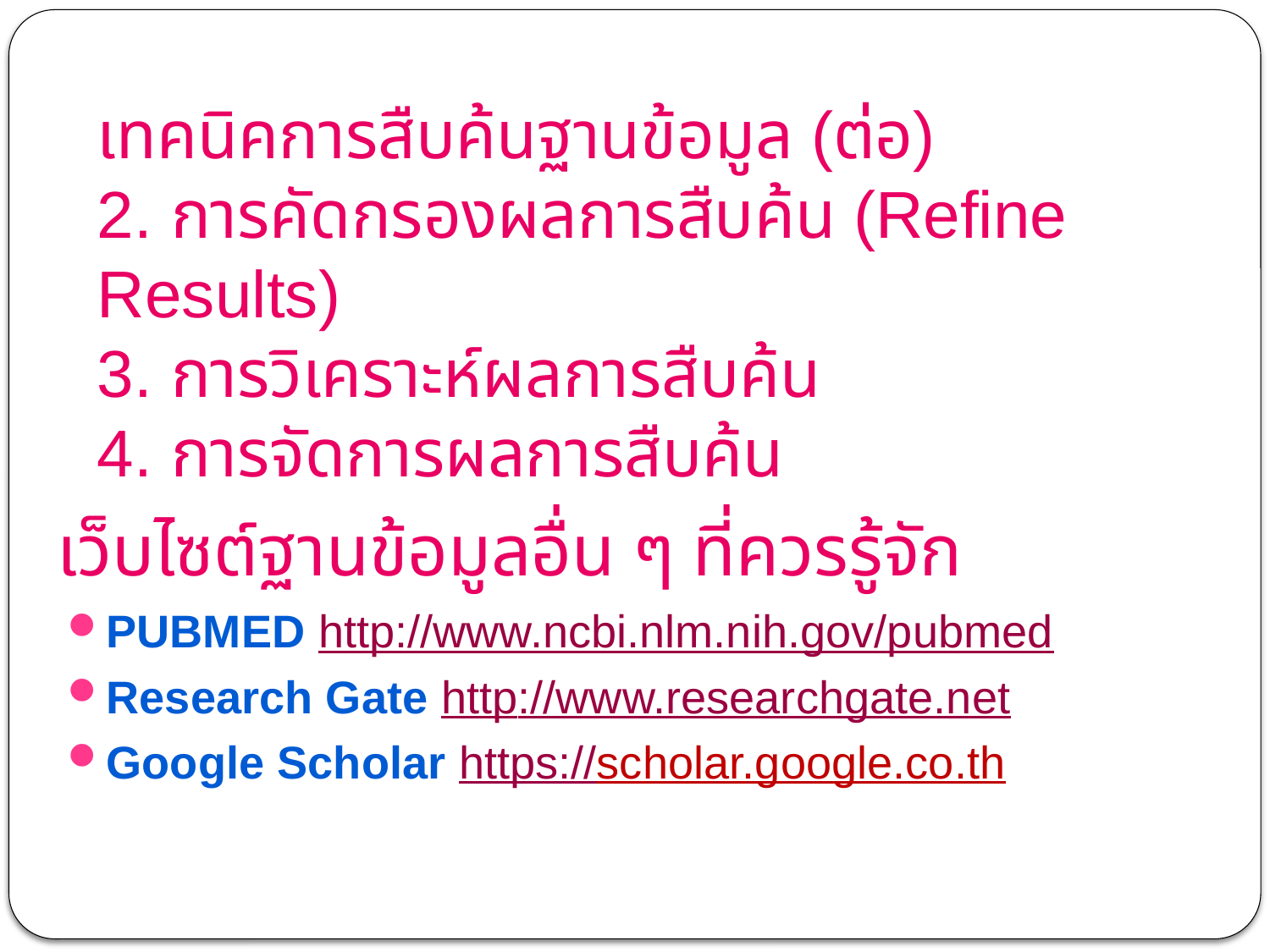

# เทคนิคการสืบค้นฐานข้อมูล (ต่อ) 2. การคัดกรองผลการสืบค้น (Refine Results) 3. การวิเคราะห์ผลการสืบค้น 4. การจัดการผลการสืบค้น
เว็บไซต์ฐานข้อมูลอื่น ๆ ที่ควรรู้จัก
PUBMED http://www.ncbi.nlm.nih.gov/pubmed
Research Gate http://www.researchgate.net
Google Scholar https://scholar.google.co.th